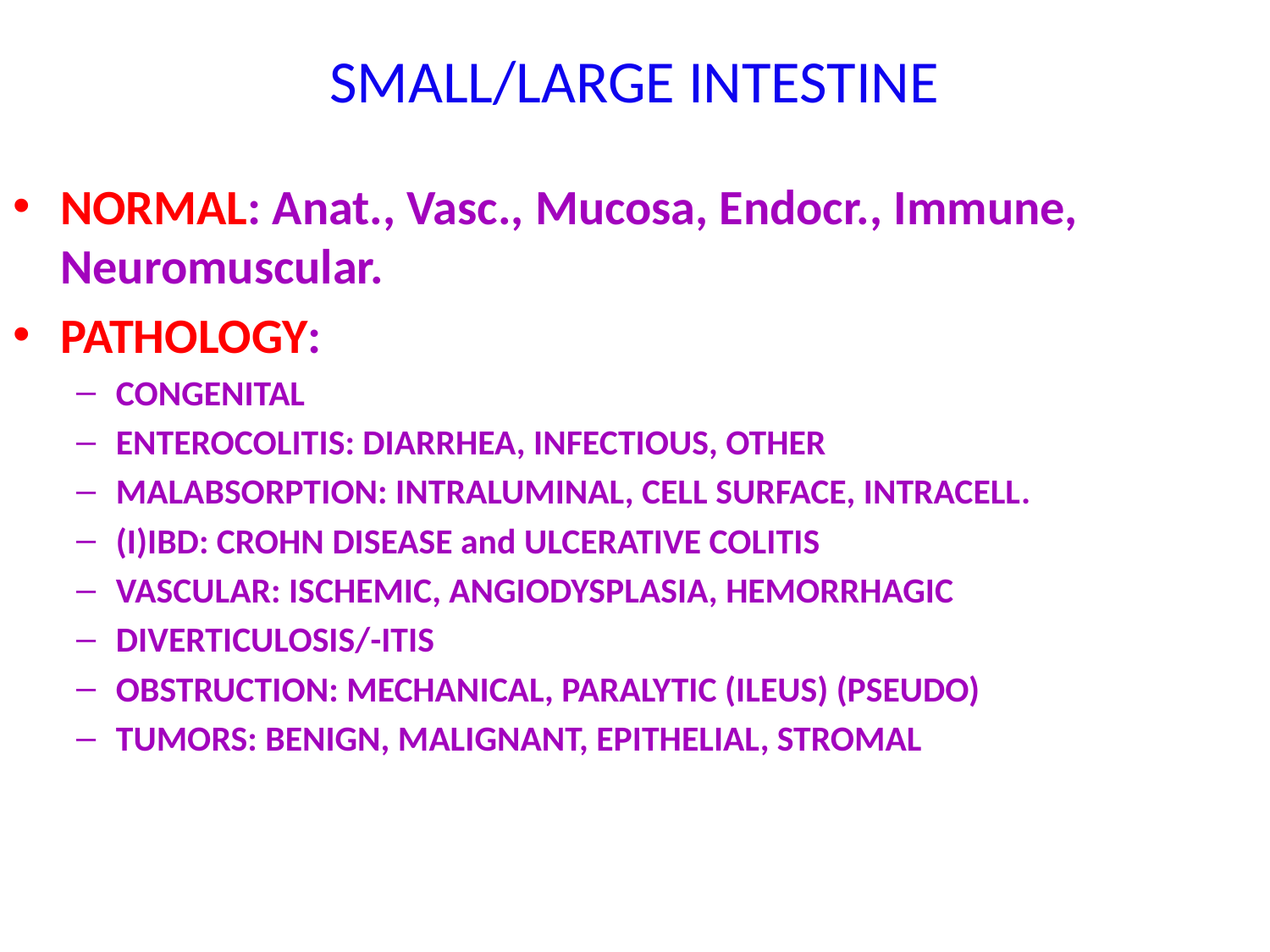

# SMALL/LARGE INTESTINE
NORMAL: Anat., Vasc., Mucosa, Endocr., Immune, Neuromuscular.
PATHOLOGY:
CONGENITAL
ENTEROCOLITIS: DIARRHEA, INFECTIOUS, OTHER
MALABSORPTION: INTRALUMINAL, CELL SURFACE, INTRACELL.
(I)IBD: CROHN DISEASE and ULCERATIVE COLITIS
VASCULAR: ISCHEMIC, ANGIODYSPLASIA, HEMORRHAGIC
DIVERTICULOSIS/-ITIS
OBSTRUCTION: MECHANICAL, PARALYTIC (ILEUS) (PSEUDO)
TUMORS: BENIGN, MALIGNANT, EPITHELIAL, STROMAL